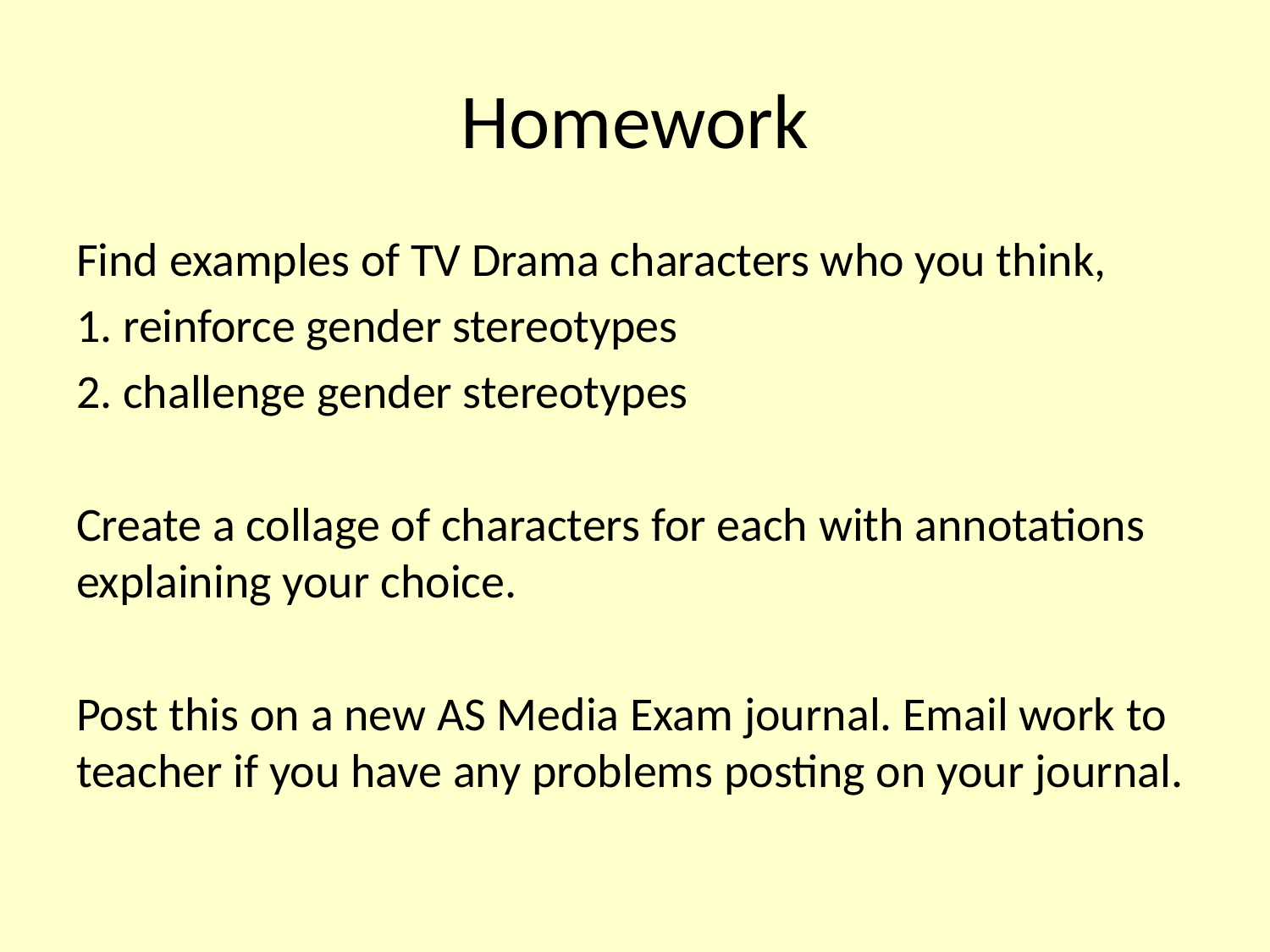

# Homework
Find examples of TV Drama characters who you think,
1. reinforce gender stereotypes
2. challenge gender stereotypes

Create a collage of characters for each with annotations explaining your choice.

Post this on a new AS Media Exam journal. Email work to teacher if you have any problems posting on your journal.